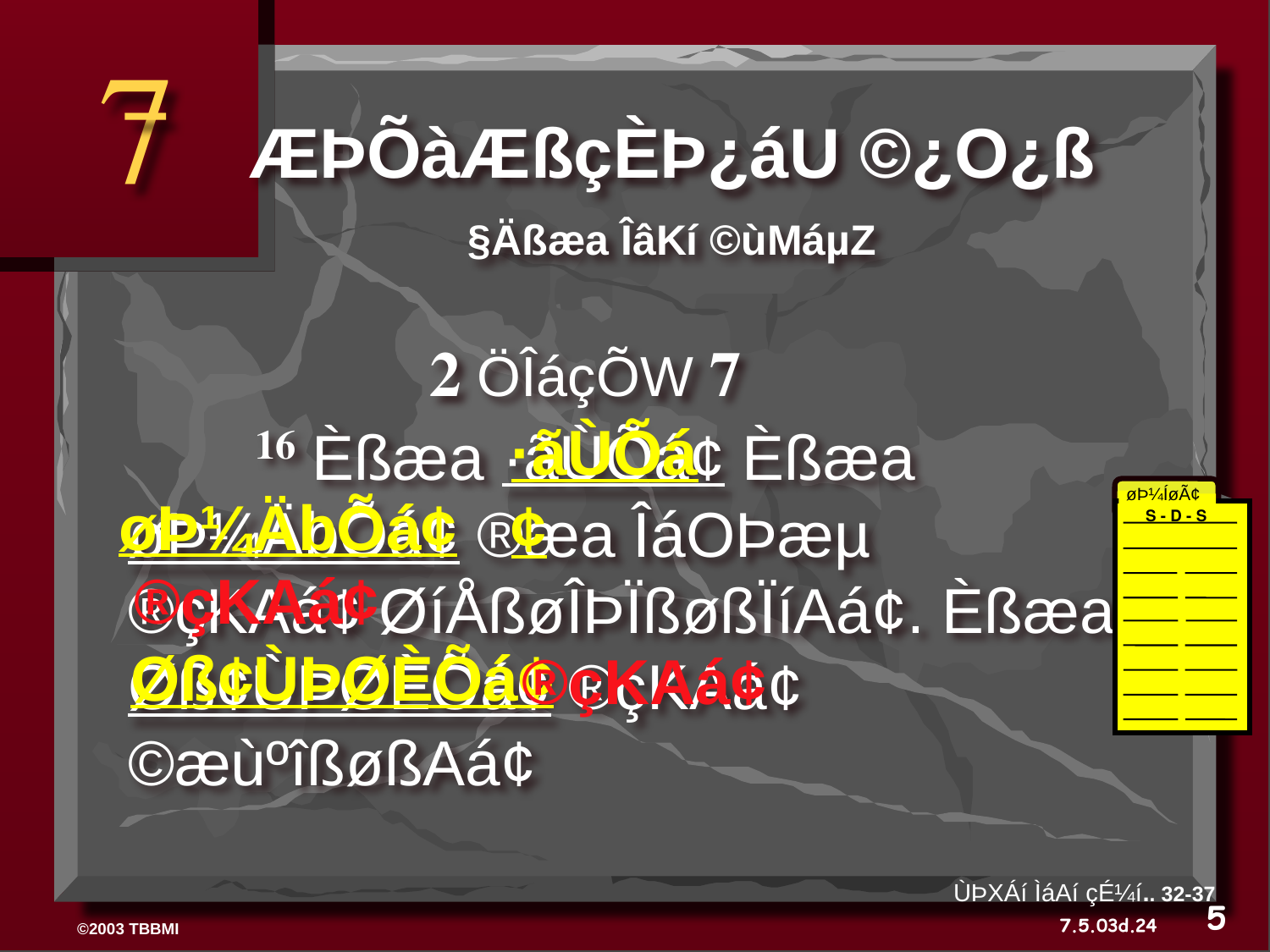

7

ÆÞÕàÆßçÈÞ¿áU ©¿O¿ß
§Äßæa ÎâKí ©ùMáµZ

                   2 ÖÎáçÕW 7
	16 Èßæa ·ãÙÕá¢ Èßæa øÞ¼ÄbÕá¢ ®æa ÎáOÞæµ
®çKAá¢ ØíÅßøÎÞÏßøßÏíAá¢. Èßæa Øß¢ÙÞØÈÕá¢ ®çKAá¢ ©æùºîßøßAá¢
·ãÙÕá¢
øÞ¼ÍøÃ¢

S - D - S
øÞ¼ÄbÕá¢
®çKAá¢
Øß¢ÙÞØÈÕá¢
®çKAá¢
ÙÞXÁí ÌáAí çÉ¼í.. 32-37
5
24